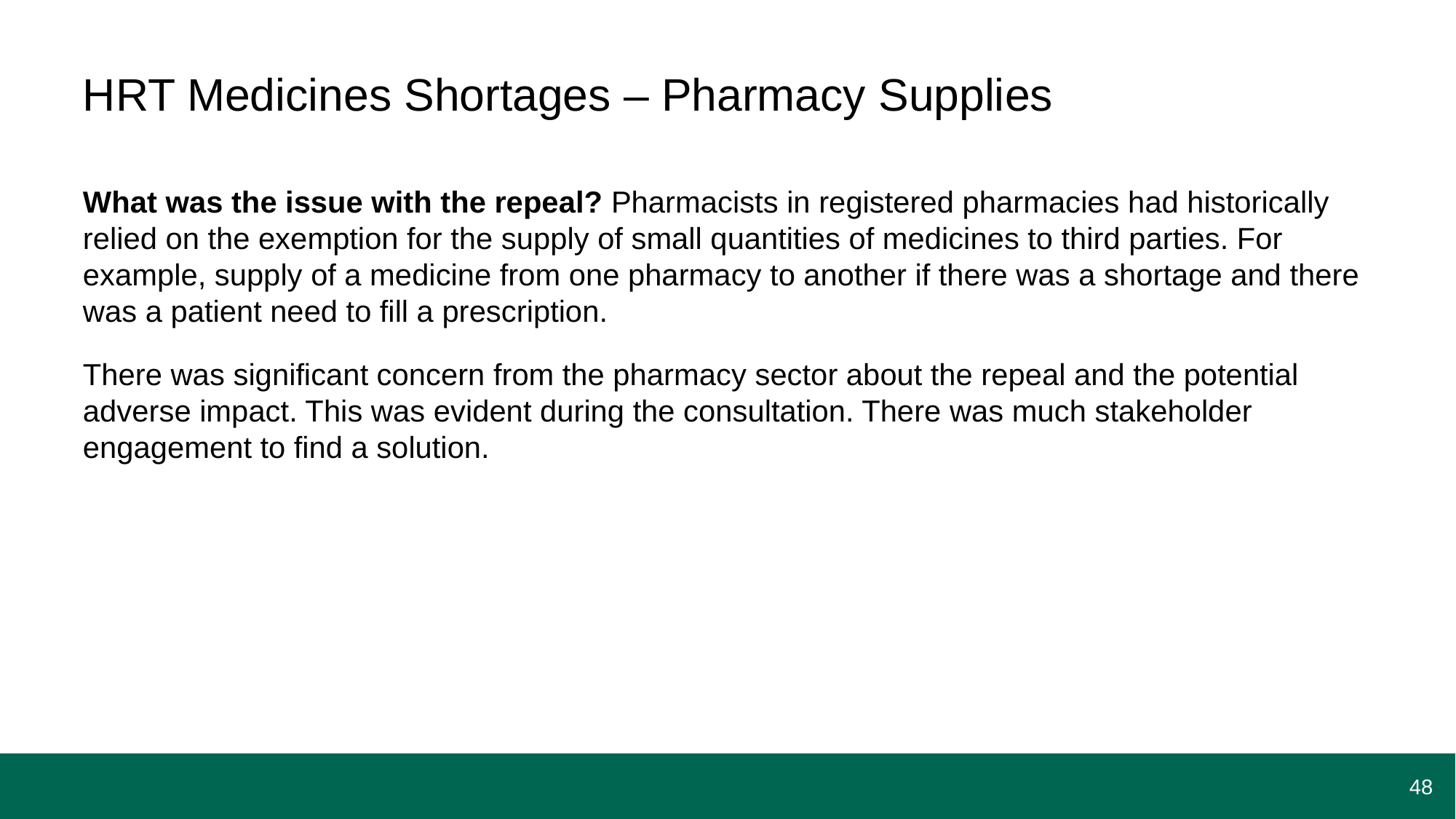

# HRT Medicines Shortages – Pharmacy Supplies
What was the issue with the repeal? Pharmacists in registered pharmacies had historically relied on the exemption for the supply of small quantities of medicines to third parties. For example, supply of a medicine from one pharmacy to another if there was a shortage and there was a patient need to fill a prescription.
There was significant concern from the pharmacy sector about the repeal and the potential adverse impact. This was evident during the consultation. There was much stakeholder engagement to find a solution.